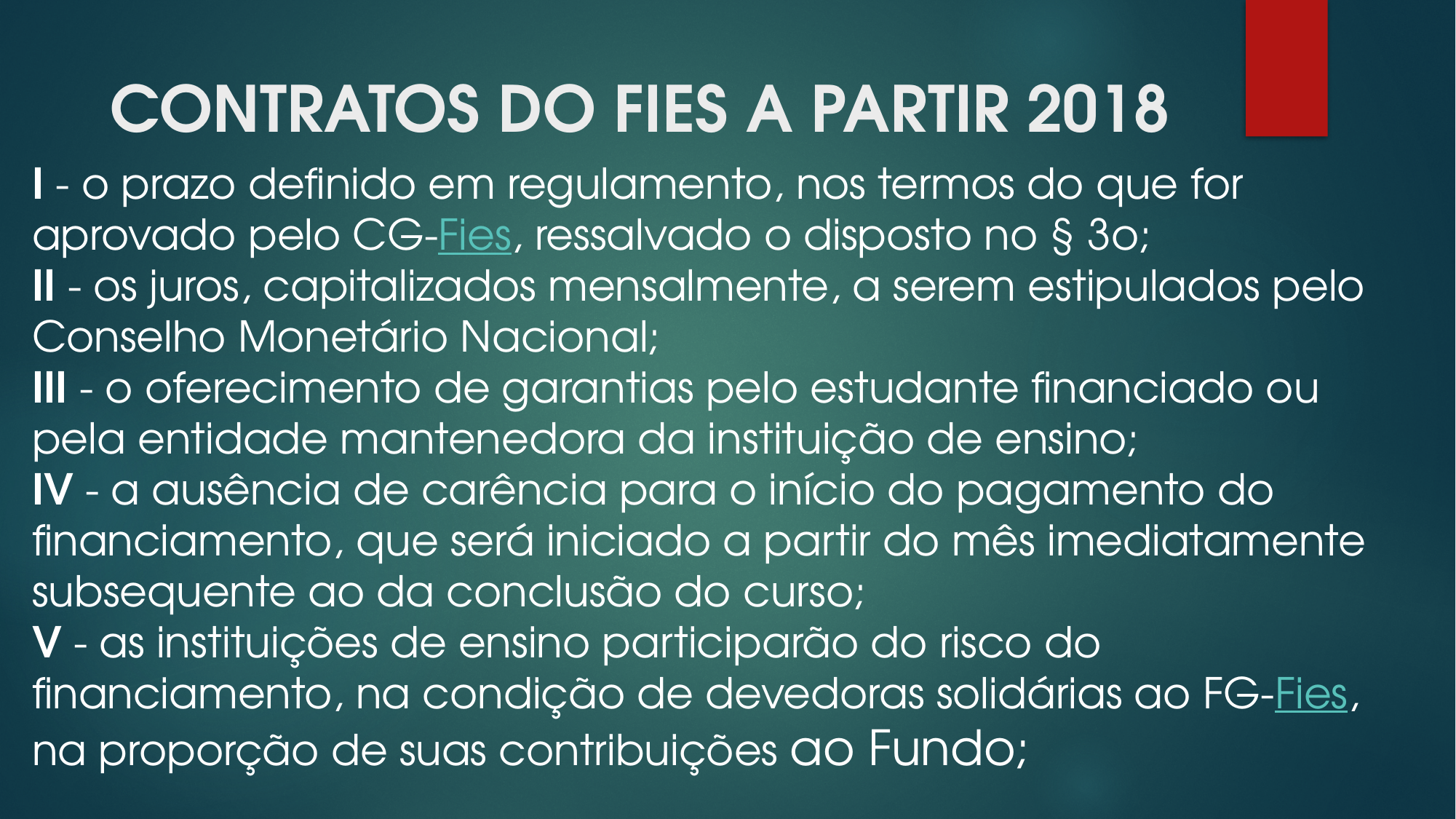

# CONTRATOS DO FIES A PARTIR 2018
I - o prazo definido em regulamento, nos termos do que for aprovado pelo CG-Fies, ressalvado o disposto no § 3o;
II - os juros, capitalizados mensalmente, a serem estipulados pelo Conselho Monetário Nacional;
III - o oferecimento de garantias pelo estudante financiado ou pela entidade mantenedora da instituição de ensino;
IV - a ausência de carência para o início do pagamento do financiamento, que será iniciado a partir do mês imediatamente subsequente ao da conclusão do curso;
V - as instituições de ensino participarão do risco do financiamento, na condição de devedoras solidárias ao FG-Fies, na proporção de suas contribuições ao Fundo;